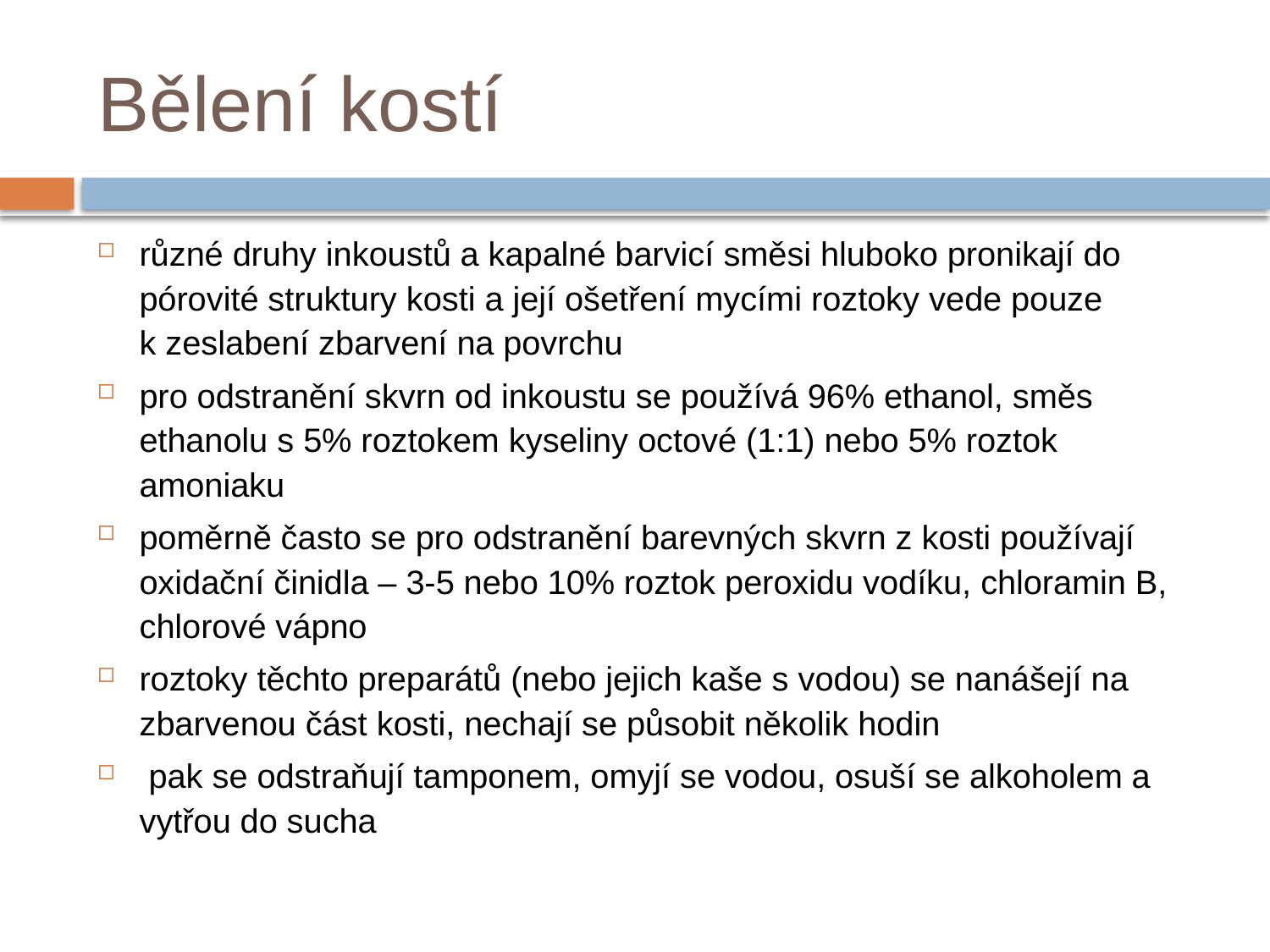

# Bělení kostí
různé druhy inkoustů a kapalné barvicí směsi hluboko pronikají do pórovité struktury kosti a její ošetření mycími roztoky vede pouze k zeslabení zbarvení na povrchu
pro odstranění skvrn od inkoustu se používá 96% ethanol, směs ethanolu s 5% roztokem kyseliny octové (1:1) nebo 5% roztok amoniaku
poměrně často se pro odstranění barevných skvrn z kosti používají oxidační činidla – 3-5 nebo 10% roztok peroxidu vodíku, chloramin B, chlorové vápno
roztoky těchto preparátů (nebo jejich kaše s vodou) se nanášejí na zbarvenou část kosti, nechají se působit několik hodin
 pak se odstraňují tamponem, omyjí se vodou, osuší se alkoholem a vytřou do sucha